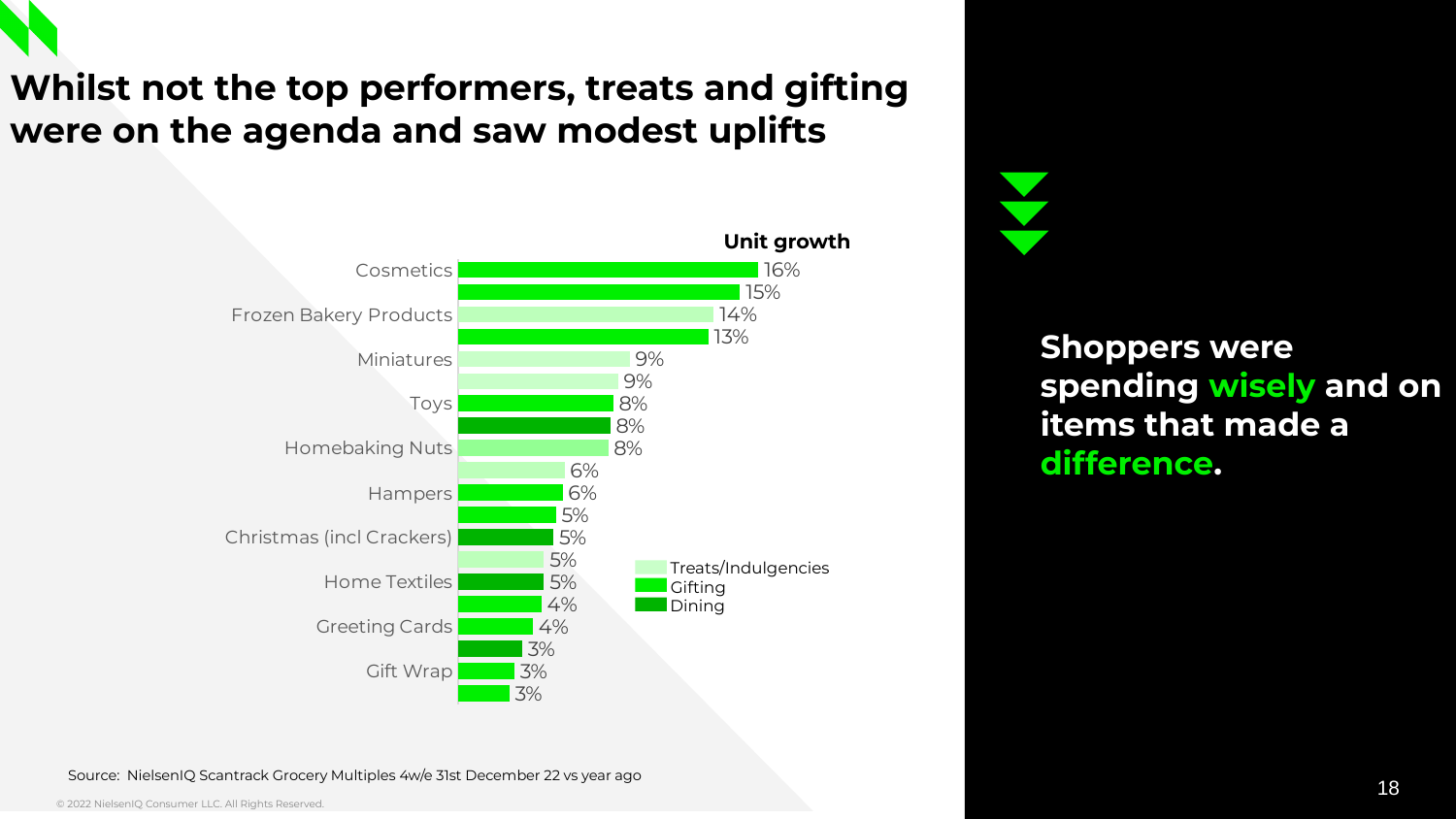

# Whilst not the top performers, treats and gifting were on the agenda and saw modest uplifts

Unit growth

### Chart

| Category | Series 1 |
|---|---|
| Cosmetics | 0.16152012332964794 |
| Jewellery | 0.15158045659501074 |
| Frozen Bakery Products | 0.13745365147356448 |
| Beauty Skincare | 0.13451959656273593 |
| Miniatures | 0.09222414937973378 |
| Snacking Nuts | 0.08591352034192412 |
| Toys | 0.08332756304362876 |
| Dining | 0.08172805763151691 |
| Homebaking Nuts | 0.08072376317325536 |
| Sweet Spreads | 0.05721833585896907 |
| Hampers | 0.05610636356003651 |
| Clothing  | 0.05249336480241973 |
| Christmas (incl Crackers) | 0.05117219022115349 |
| Morning Goods & Speciality Breads | 0.04600615730246416 |
| Home Textiles | 0.04599711020663255 |
| Fragrances | 0.04471214970086934 |
| Greeting Cards | 0.04012287250499269 |
| Cooking Equipment | 0.03435523643390859 |
| Gift Wrap | 0.030135830358196003 |
| Chocolate Confectionery | 0.027483738229176824 |
Shoppers were spending wisely and on items that made a difference.

Treats/Indulgencies

Gifting

Dining

Source:  NielsenIQ Scantrack Grocery Multiples 4w/e 31st December 22 vs year ago